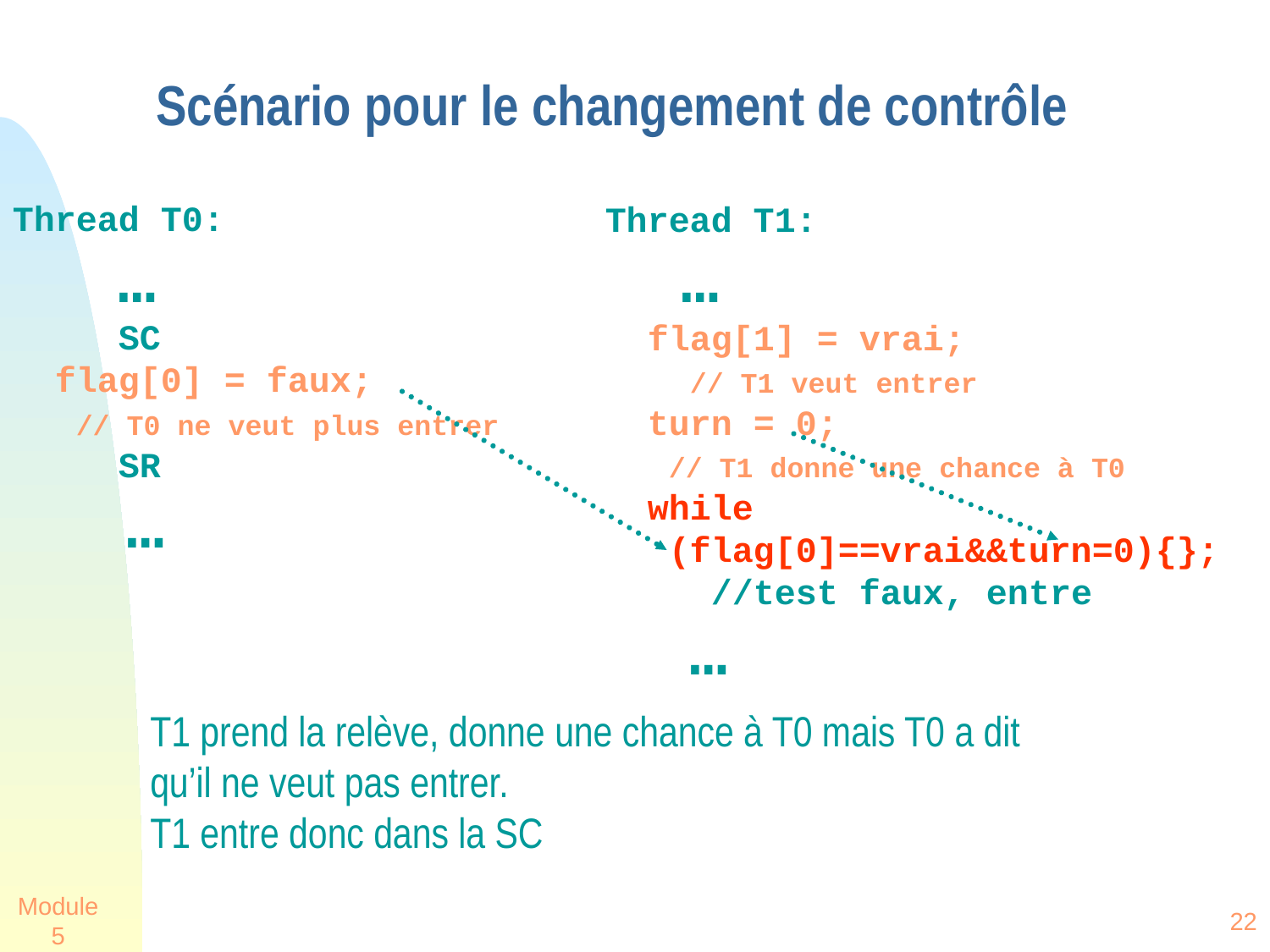

# Scénario pour le changement de contrôle
Thread T0:
     …
     SC
  flag[0] = faux;
   // T0 ne veut plus entrer
     SR
   …

Thread T1:
  …
  flag[1] = vrai;
    // T1 veut entrer
  turn = 0;
   // T1 donne une chance à T0
  while
   (flag[0]==vrai&&turn=0){};
     //test faux, entre
    …

T1 prend la relève, donne une chance à T0 mais T0 a dit qu’il ne veut pas entrer.
T1 entre donc dans la SC
Module 5
22